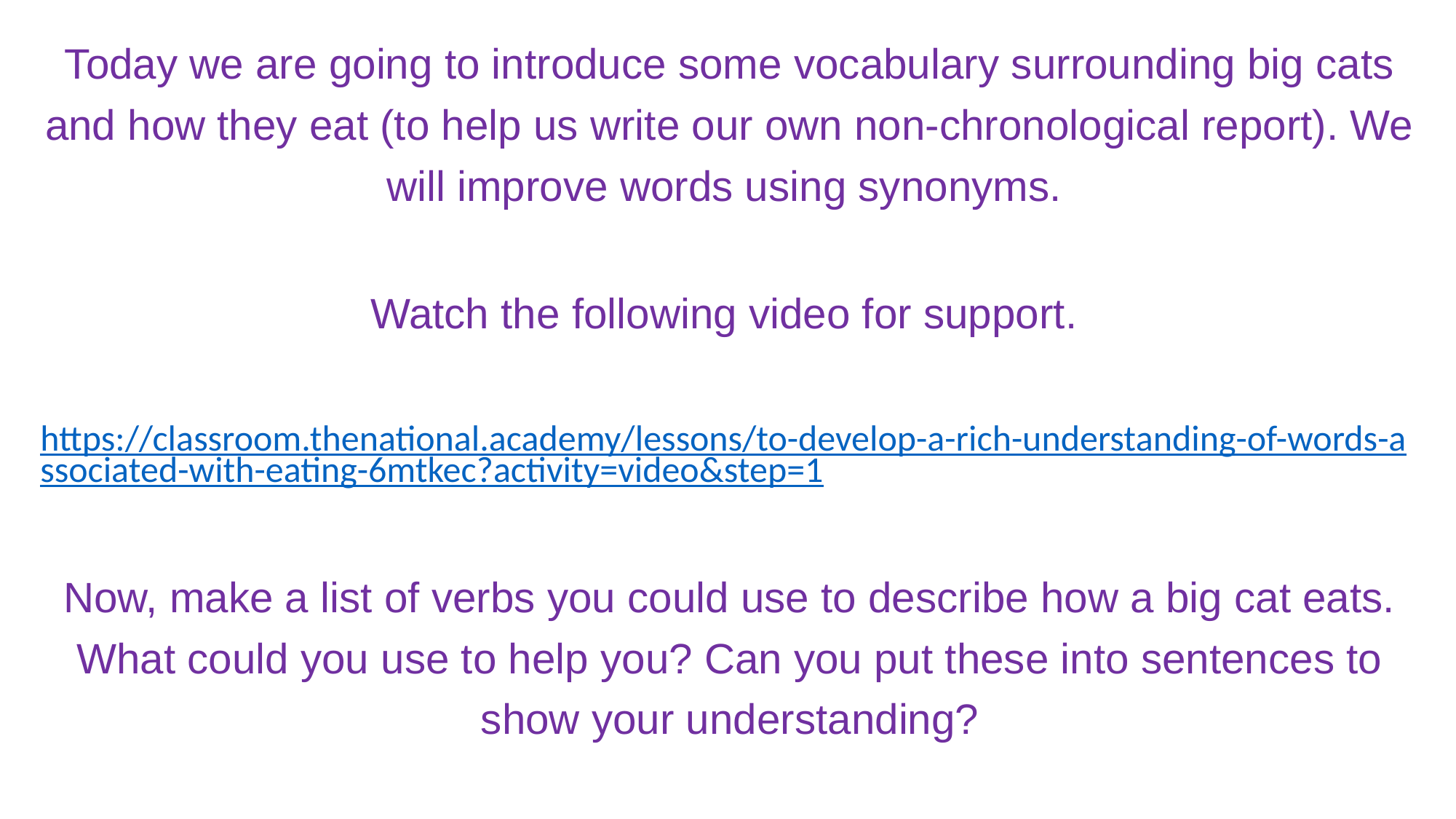

Today we are going to introduce some vocabulary surrounding big cats and how they eat (to help us write our own non-chronological report). We will improve words using synonyms.
Watch the following video for support.

https://classroom.thenational.academy/lessons/to-develop-a-rich-understanding-of-words-associated-with-eating-6mtkec?activity=video&step=1

Now, make a list of verbs you could use to describe how a big cat eats. What could you use to help you? Can you put these into sentences to show your understanding?